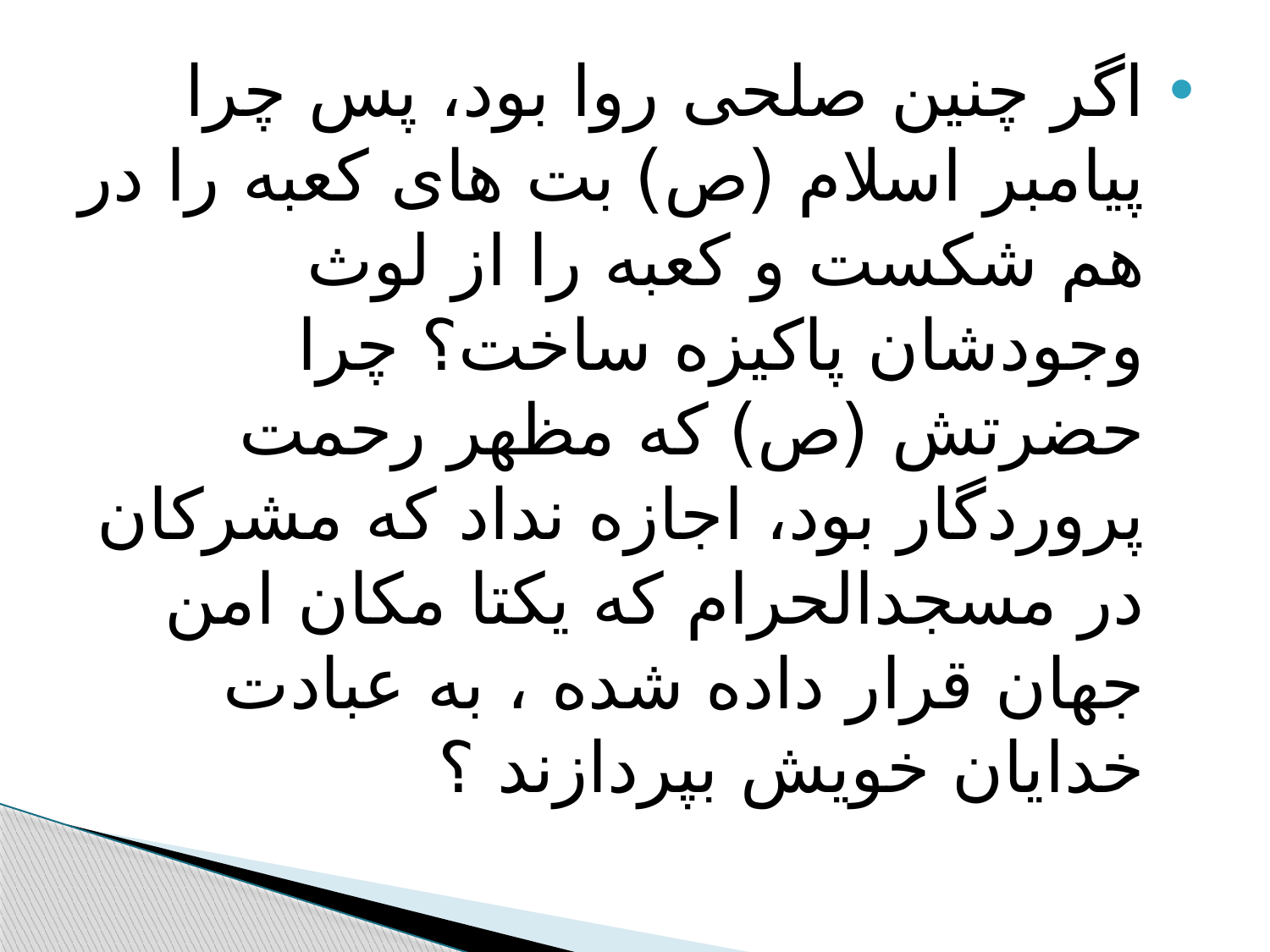

#
اگر چنین صلحی روا بود، پس چرا پیامبر اسلام (ص) بت های کعبه را در هم شکست و کعبه را از لوث وجودشان پاکیزه ساخت؟ چرا حضرتش (ص) که مظهر رحمت پروردگار بود، اجازه نداد که مشرکان در مسجدالحرام که یکتا مکان امن جهان قرار داده شده ، به عبادت خدایان خویش بپردازند ؟